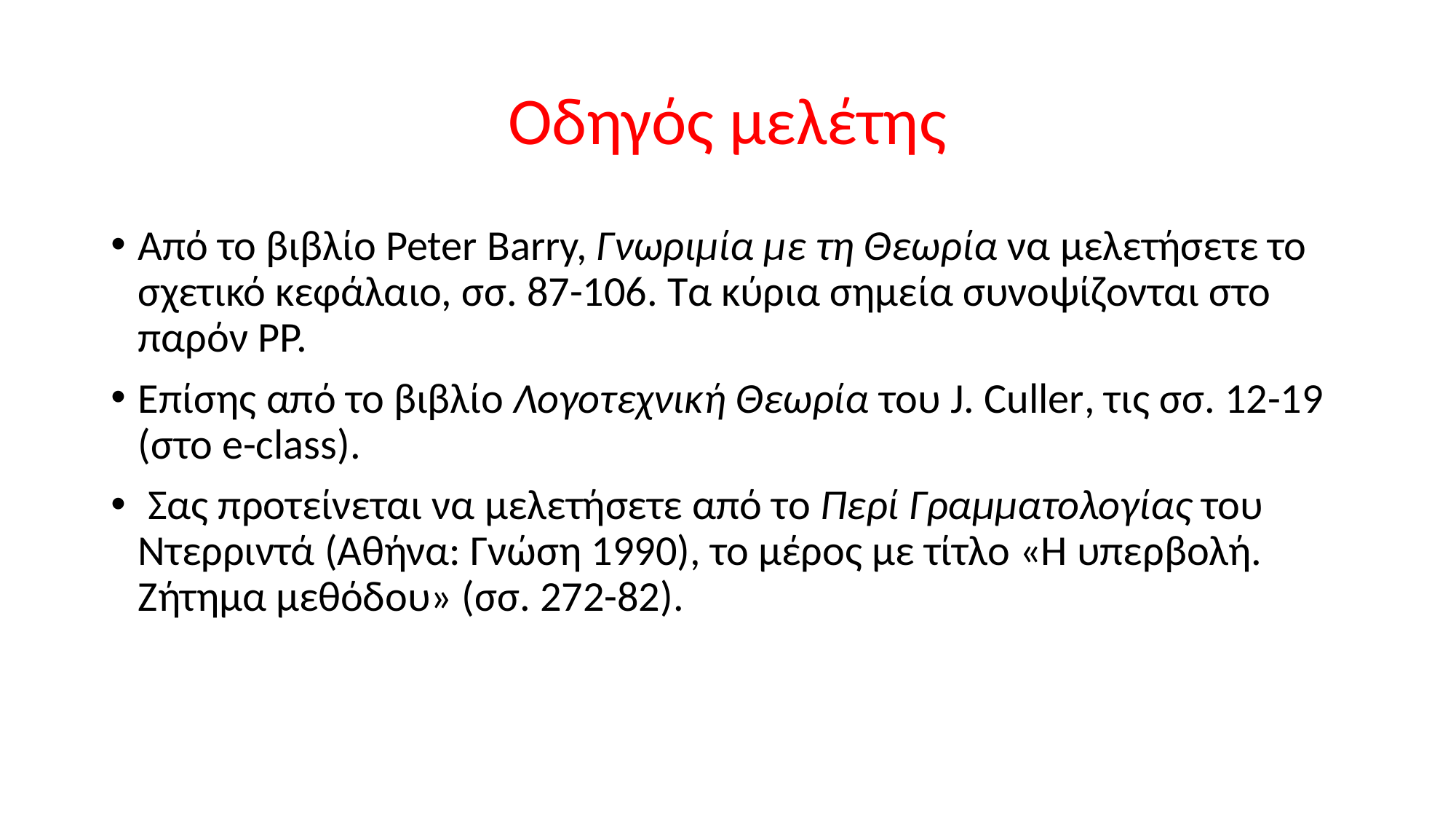

# Οδηγός μελέτης
Από το βιβλίο Peter Barry, Γνωριμία με τη Θεωρία να μελετήσετε το σχετικό κεφάλαιο, σσ. 87-106. Τα κύρια σημεία συνοψίζονται στο παρόν PP.
Επίσης από το βιβλίο Λογοτεχνική Θεωρία του J. Culler, τις σσ. 12-19 (στο e-class).
 Σας προτείνεται να μελετήσετε από το Περί Γραμματολογίας του Ντερριντά (Αθήνα: Γνώση 1990), το μέρος με τίτλο «Η υπερβολή. Ζήτημα μεθόδου» (σσ. 272-82).